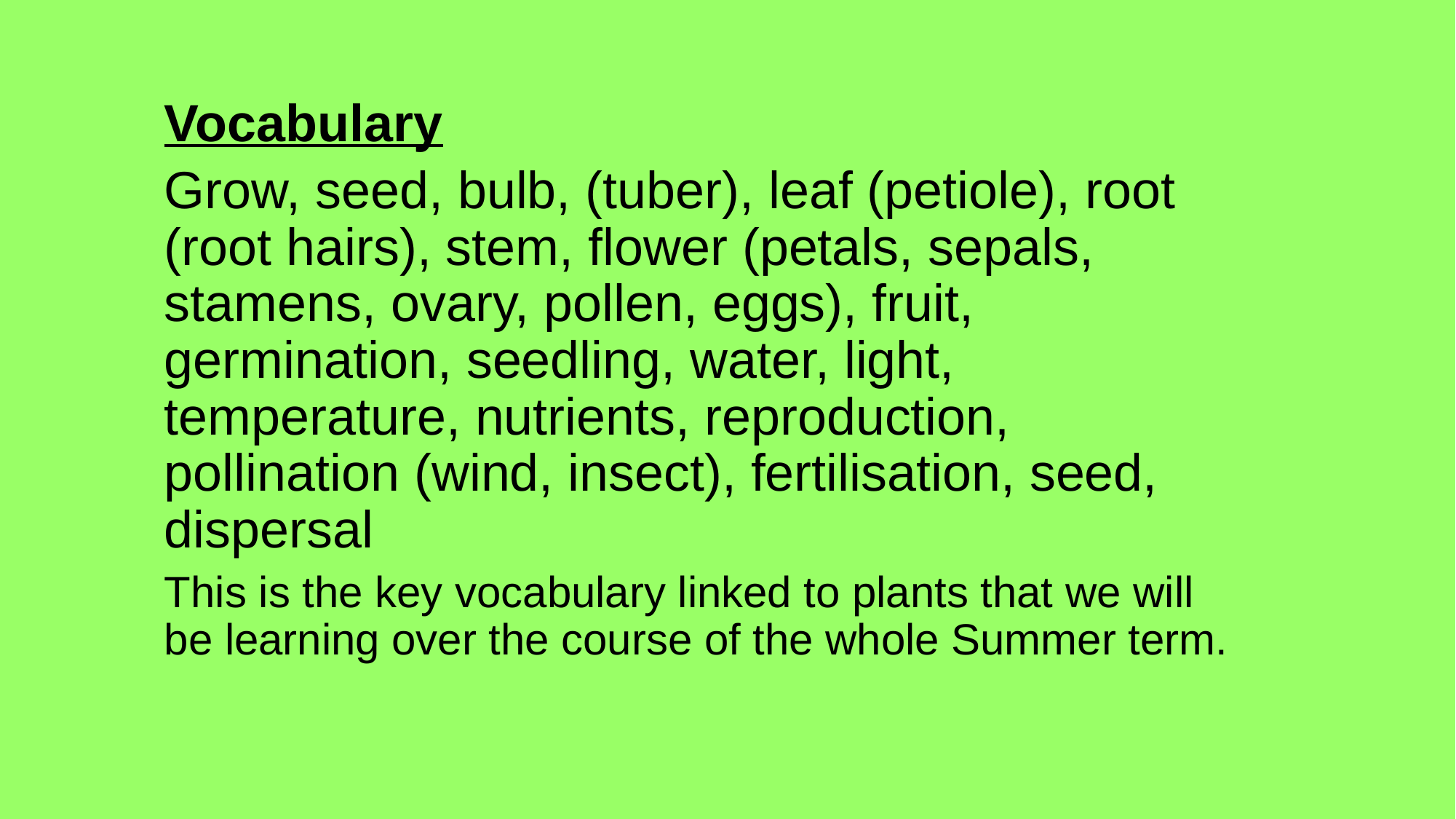

Vocabulary
Grow, seed, bulb, (tuber), leaf (petiole), root (root hairs), stem, flower (petals, sepals, stamens, ovary, pollen, eggs), fruit, germination, seedling, water, light, temperature, nutrients, reproduction, pollination (wind, insect), fertilisation, seed, dispersal
This is the key vocabulary linked to plants that we will be learning over the course of the whole Summer term.